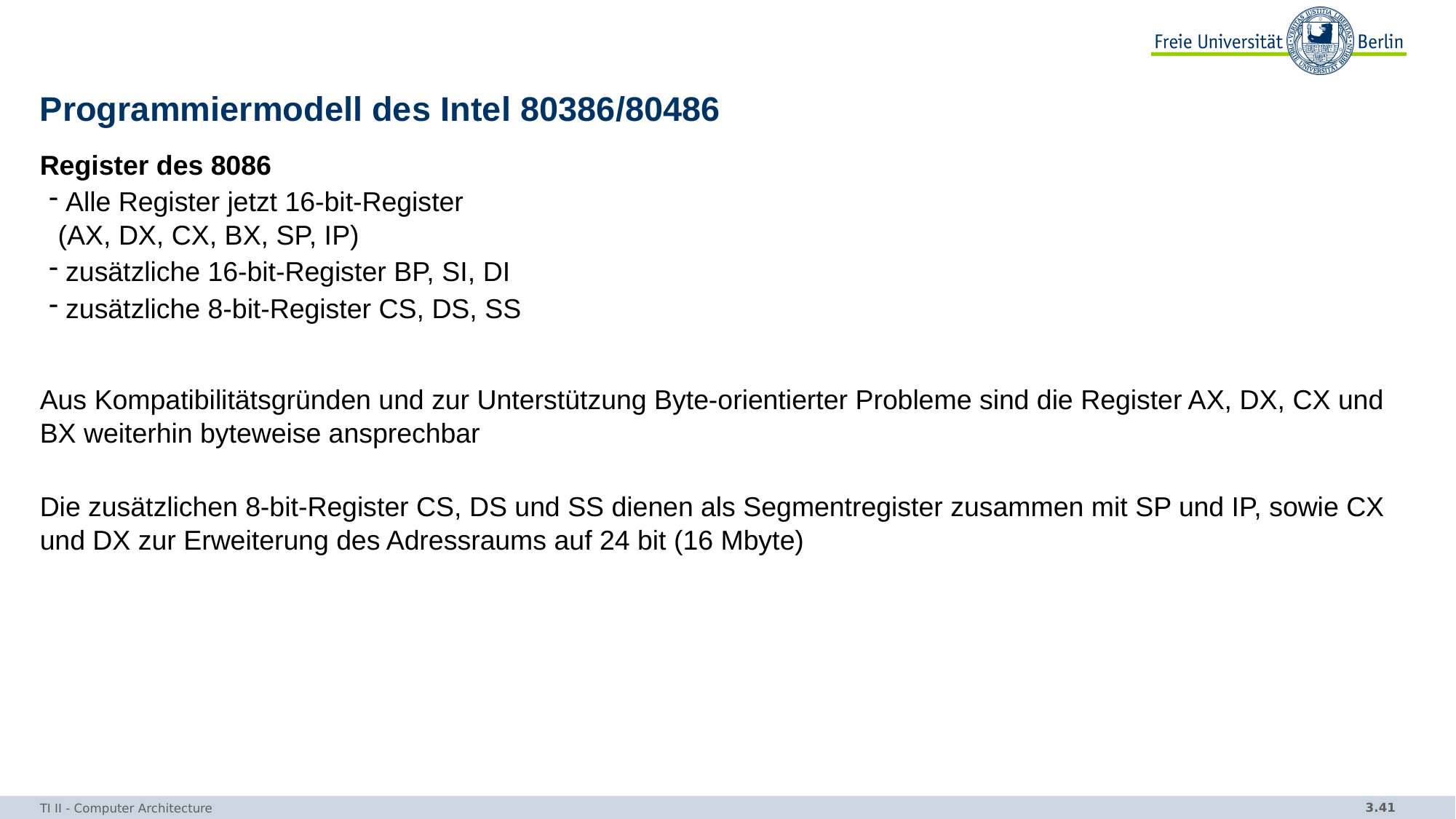

# Programmiermodell des Intel 80386/80486
Register des 8086
 Alle Register jetzt 16-bit-Register
(AX, DX, CX, BX, SP, IP)
 zusätzliche 16-bit-Register BP, SI, DI
 zusätzliche 8-bit-Register CS, DS, SS

Aus Kompatibilitätsgründen und zur Unterstützung Byte-orientierter Probleme sind die Register AX, DX, CX und BX weiterhin byteweise ansprechbar

Die zusätzlichen 8-bit-Register CS, DS und SS dienen als Segmentregister zusammen mit SP und IP, sowie CX und DX zur Erweiterung des Adressraums auf 24 bit (16 Mbyte)

TI II - Computer Architecture